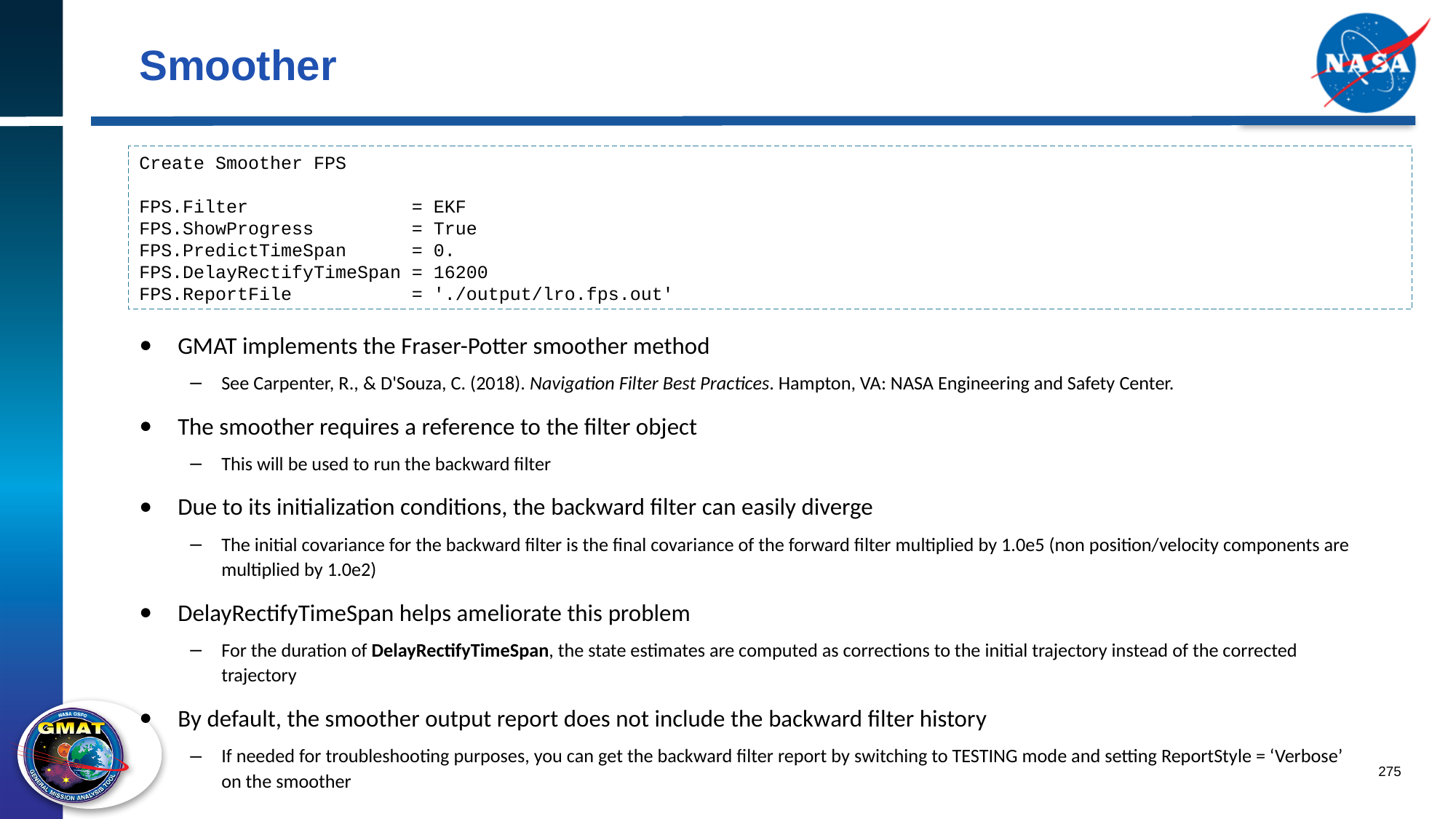

# Smoother
Create Smoother FPS

FPS.Filter               = EKF
FPS.ShowProgress         = True
FPS.PredictTimeSpan      = 0.
FPS.DelayRectifyTimeSpan = 16200
FPS.ReportFile           = './output/lro.fps.out'
GMAT implements the Fraser-Potter smoother method
See Carpenter, R., & D'Souza, C. (2018). Navigation Filter Best Practices. Hampton, VA: NASA Engineering and Safety Center.
The smoother requires a reference to the filter object
This will be used to run the backward filter
Due to its initialization conditions, the backward filter can easily diverge
The initial covariance for the backward filter is the final covariance of the forward filter multiplied by 1.0e5 (non position/velocity components are multiplied by 1.0e2)
DelayRectifyTimeSpan helps ameliorate this problem
For the duration of DelayRectifyTimeSpan, the state estimates are computed as corrections to the initial trajectory instead of the corrected trajectory
By default, the smoother output report does not include the backward filter history
If needed for troubleshooting purposes, you can get the backward filter report by switching to TESTING mode and setting ReportStyle = ‘Verbose’ on the smoother
275